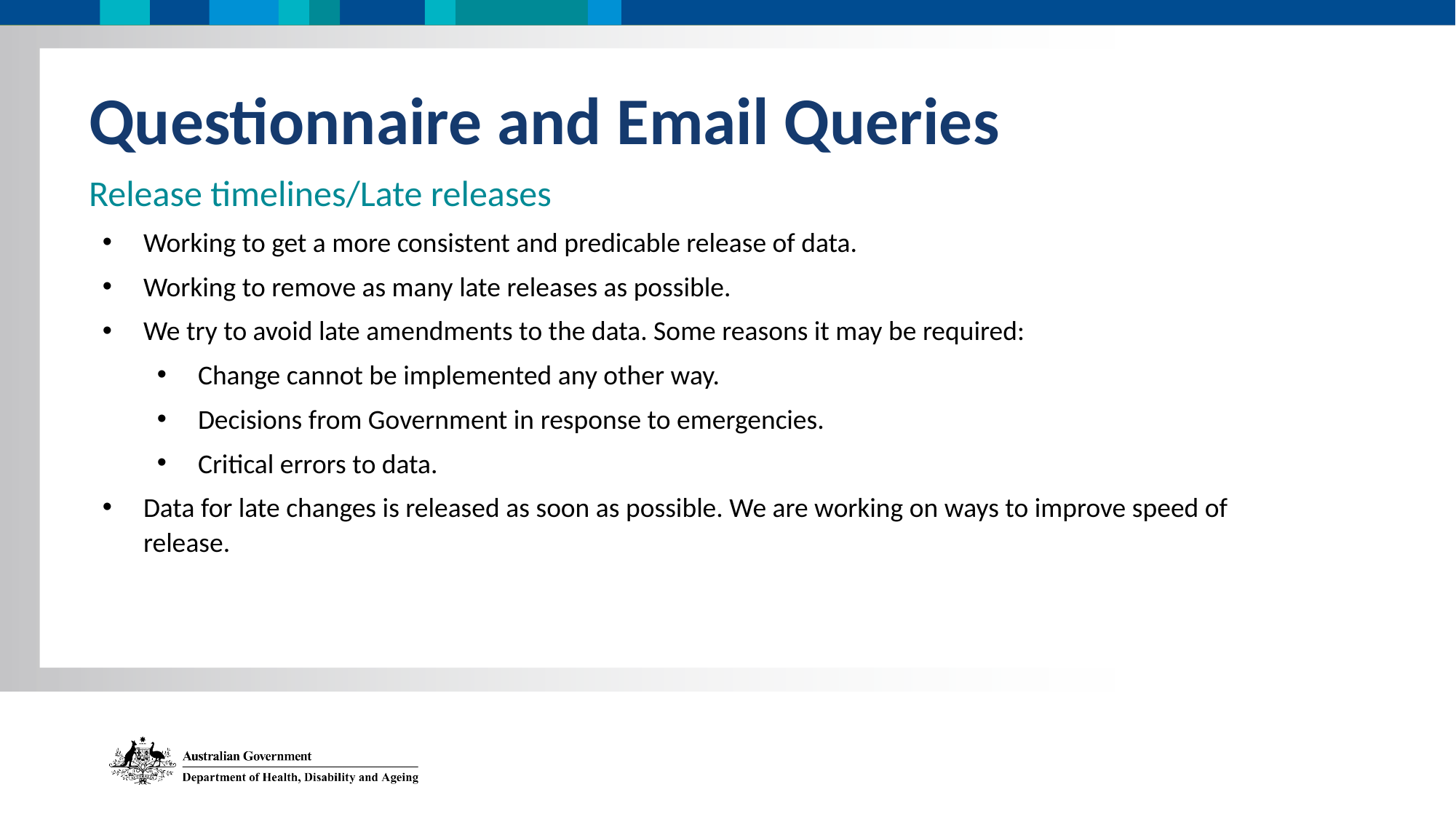

Pull quote
Questionnaire and Email Queries
Release timelines/Late releases
Working to get a more consistent and predicable release of data.
Working to remove as many late releases as possible.
We try to avoid late amendments to the data. Some reasons it may be required:
Change cannot be implemented any other way.
Decisions from Government in response to emergencies.
Critical errors to data.
Data for late changes is released as soon as possible. We are working on ways to improve speed of release.